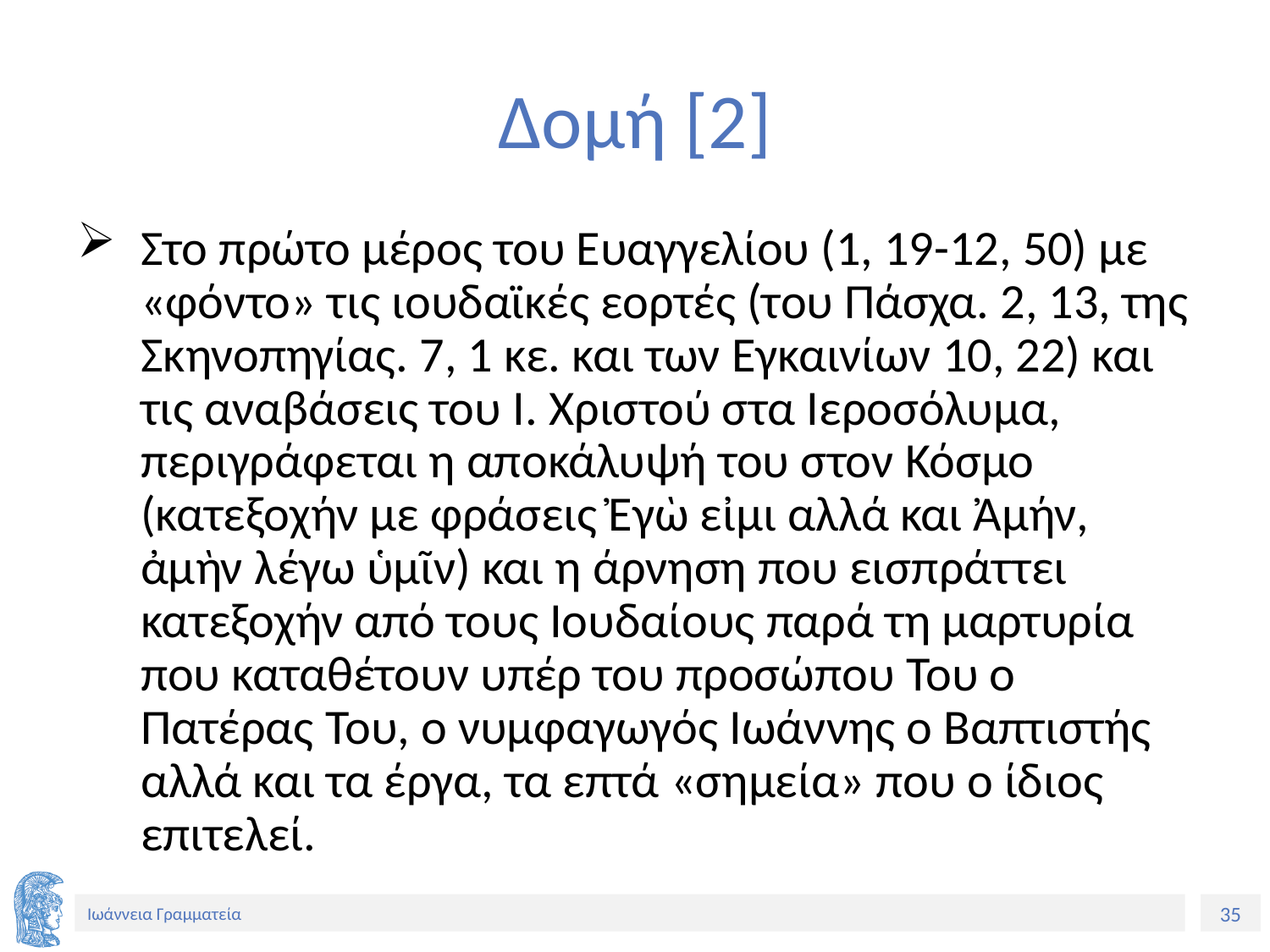

# Δομή [2]
Στο πρώτο μέρος του Ευαγγελίου (1, 19-12, 50) με «φόντο» τις ιουδαϊκές εορτές (του Πάσχα. 2, 13, της Σκηνοπηγίας. 7, 1 κε. και των Εγκαινίων 10, 22) και τις αναβάσεις του Ι. Χριστού στα Ιεροσόλυμα, περιγράφεται η αποκάλυψή του στον Κόσμο (κατεξοχήν με φράσεις Ἐγὼ εἰμι αλλά και Ἀμήν, ἀμὴν λέγω ὑμῖν) και η άρνηση που εισπράττει κατεξοχήν από τους Ιουδαίους παρά τη μαρτυρία που καταθέτουν υπέρ του προσώπου Του ο Πατέρας Του, ο νυμφαγωγός Ιωάννης ο Βαπτιστής αλλά και τα έργα, τα επτά «σημεία» που ο ίδιος επιτελεί.